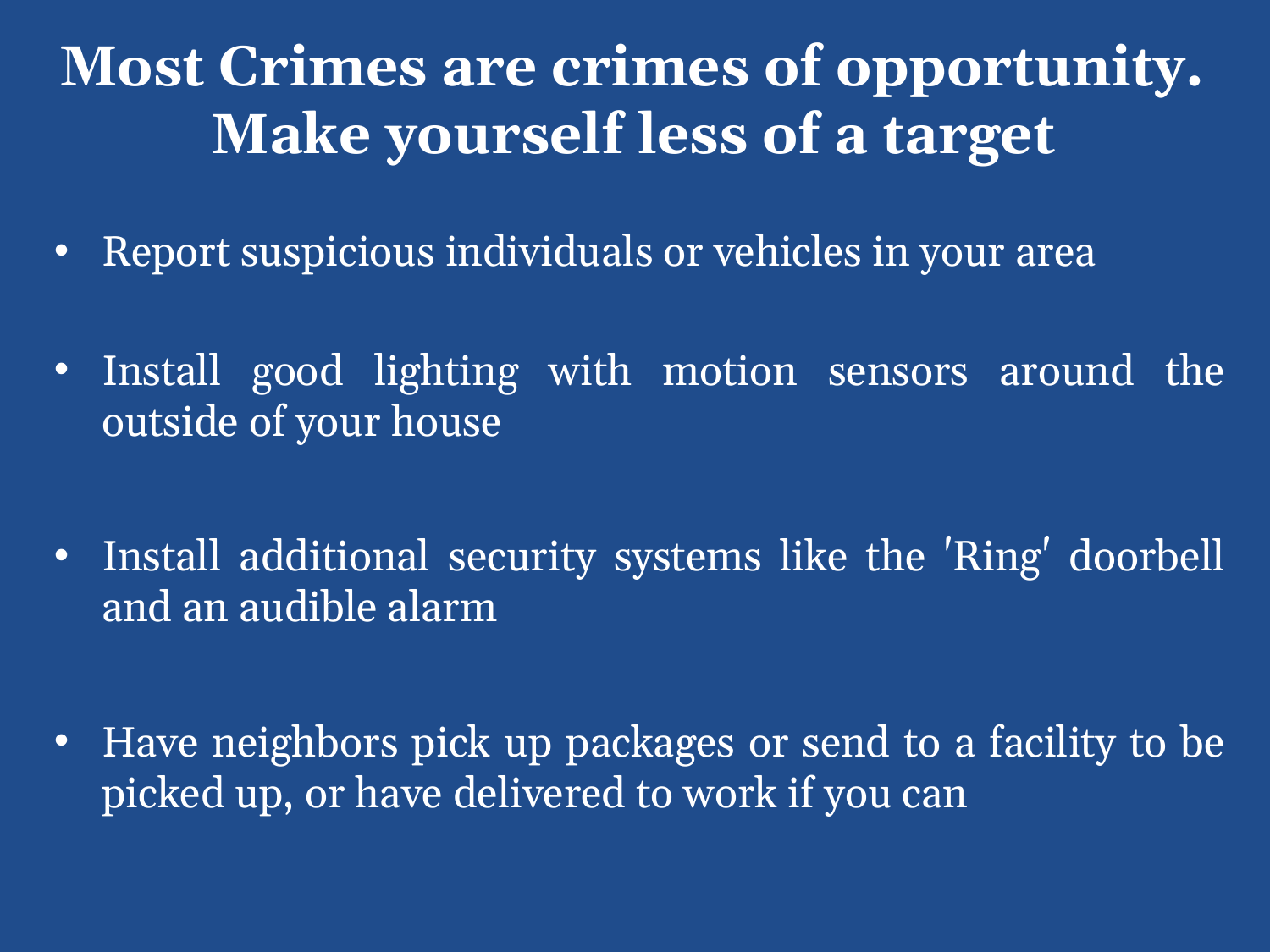

Most Crimes are crimes of opportunity.
Make yourself less of a target.

Report suspicious individuals or vehicles in your area

Install good lighting with motion sensors around the outside of your house

Install additional security systems like the 'Ring' doorbell and an audible alarm

Have neighbors pick up packages or send to a facility to be picked up, or have delivered to work if you can